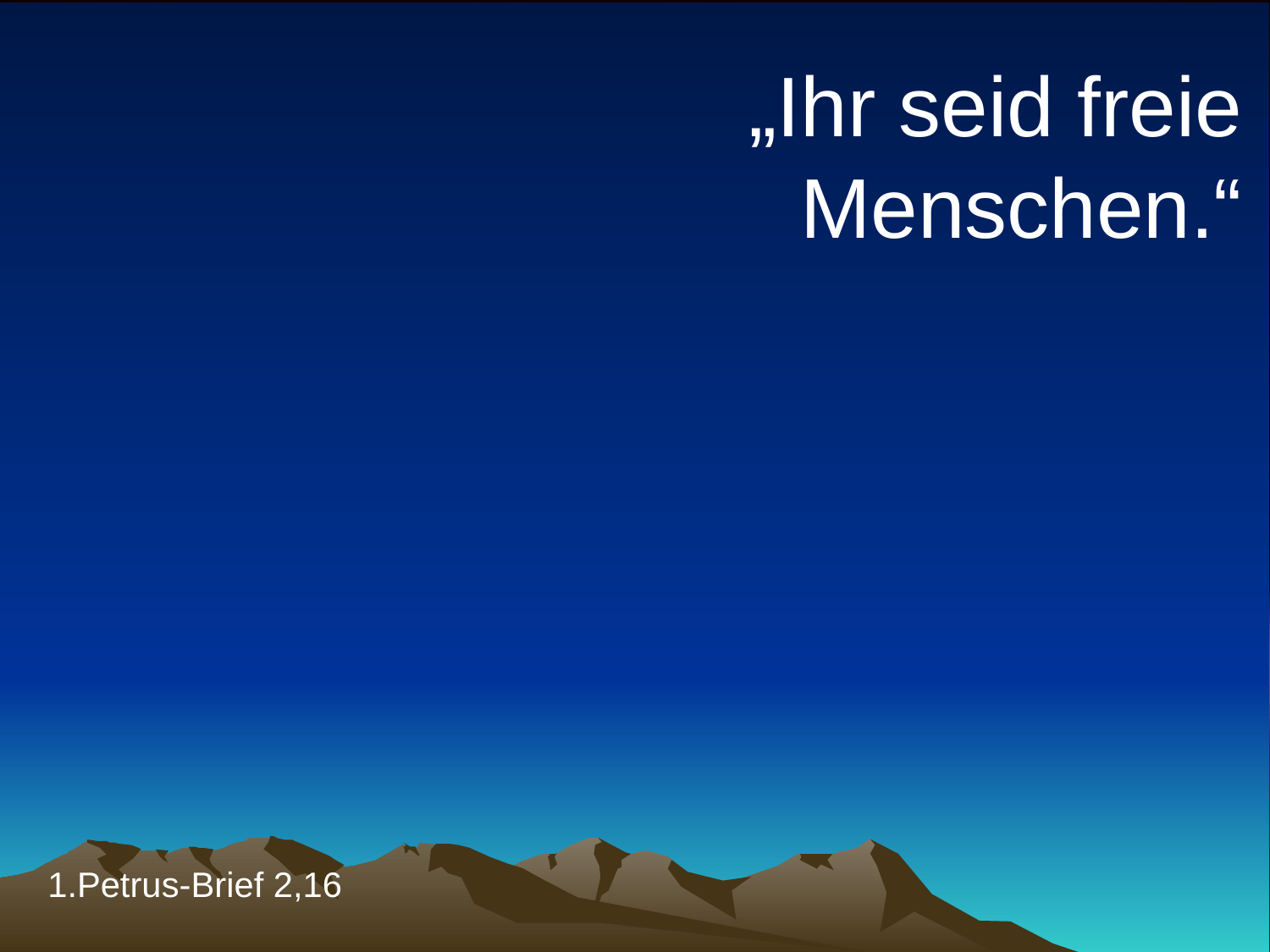

# „Ihr seid freie Menschen.“
1.Petrus-Brief 2,16